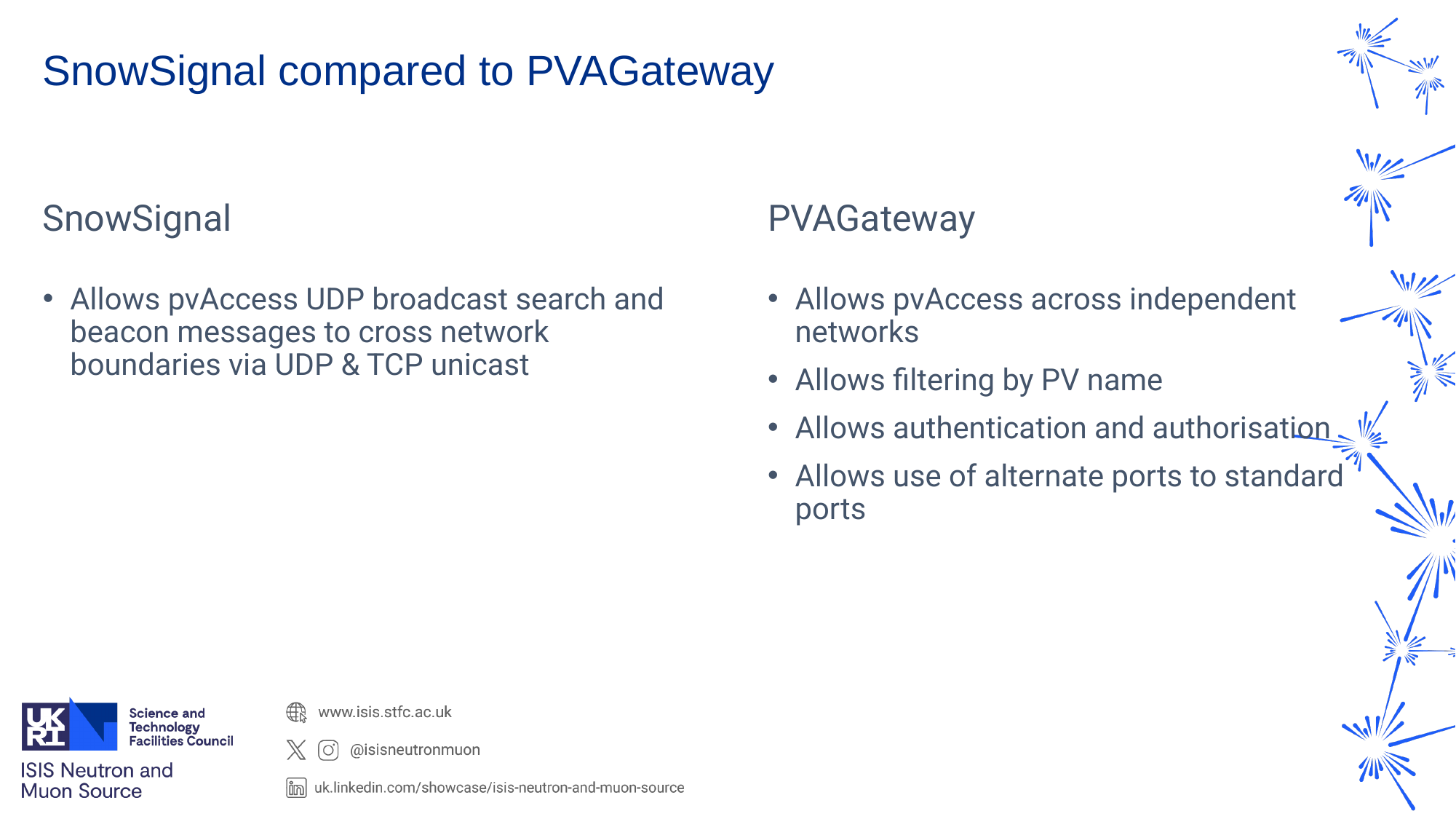

# SnowSignal compared to PVAGateway
SnowSignal
PVAGateway
Allows pvAccess UDP broadcast search and beacon messages to cross network boundaries via UDP & TCP unicast
Allows pvAccess across independent networks
Allows filtering by PV name
Allows authentication and authorisation
Allows use of alternate ports to standard ports